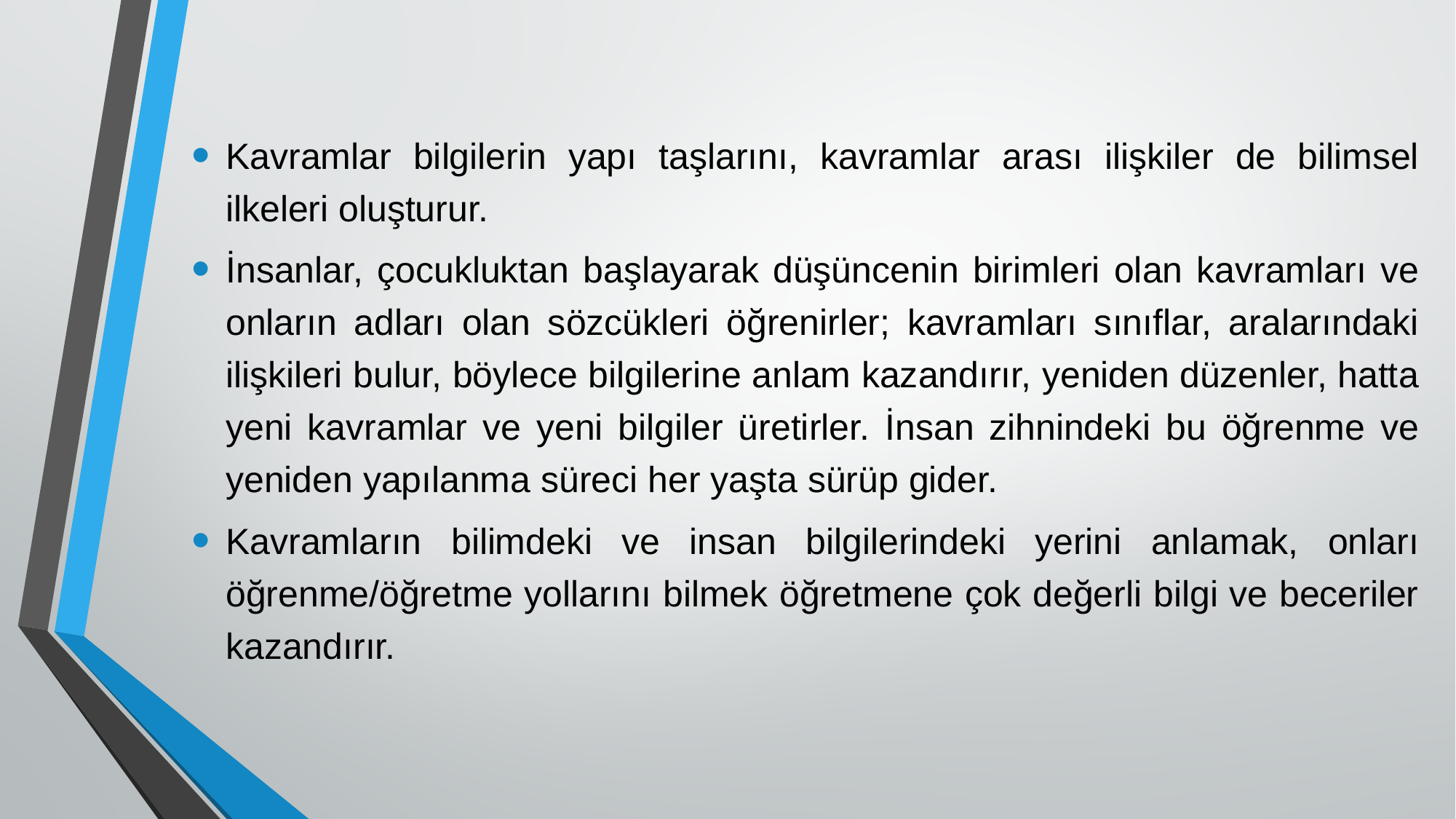

Kavramlar bilgilerin yapı taşlarını, kavramlar arası ilişkiler de bilimsel ilkeleri oluşturur.
İnsanlar, çocukluktan başlayarak düşüncenin birimleri olan kavramları ve onların adları olan sözcükleri öğrenirler; kavramları sınıflar, aralarındaki ilişkileri bulur, böylece bilgilerine anlam kazandırır, yeniden düzenler, hatta yeni kavramlar ve yeni bilgiler üretirler. İnsan zihnindeki bu öğrenme ve yeniden yapılanma süreci her yaşta sürüp gider.
Kavramların bilimdeki ve insan bilgilerindeki yerini anlamak, onları öğrenme/öğretme yollarını bilmek öğretmene çok değerli bilgi ve beceriler kazandırır.